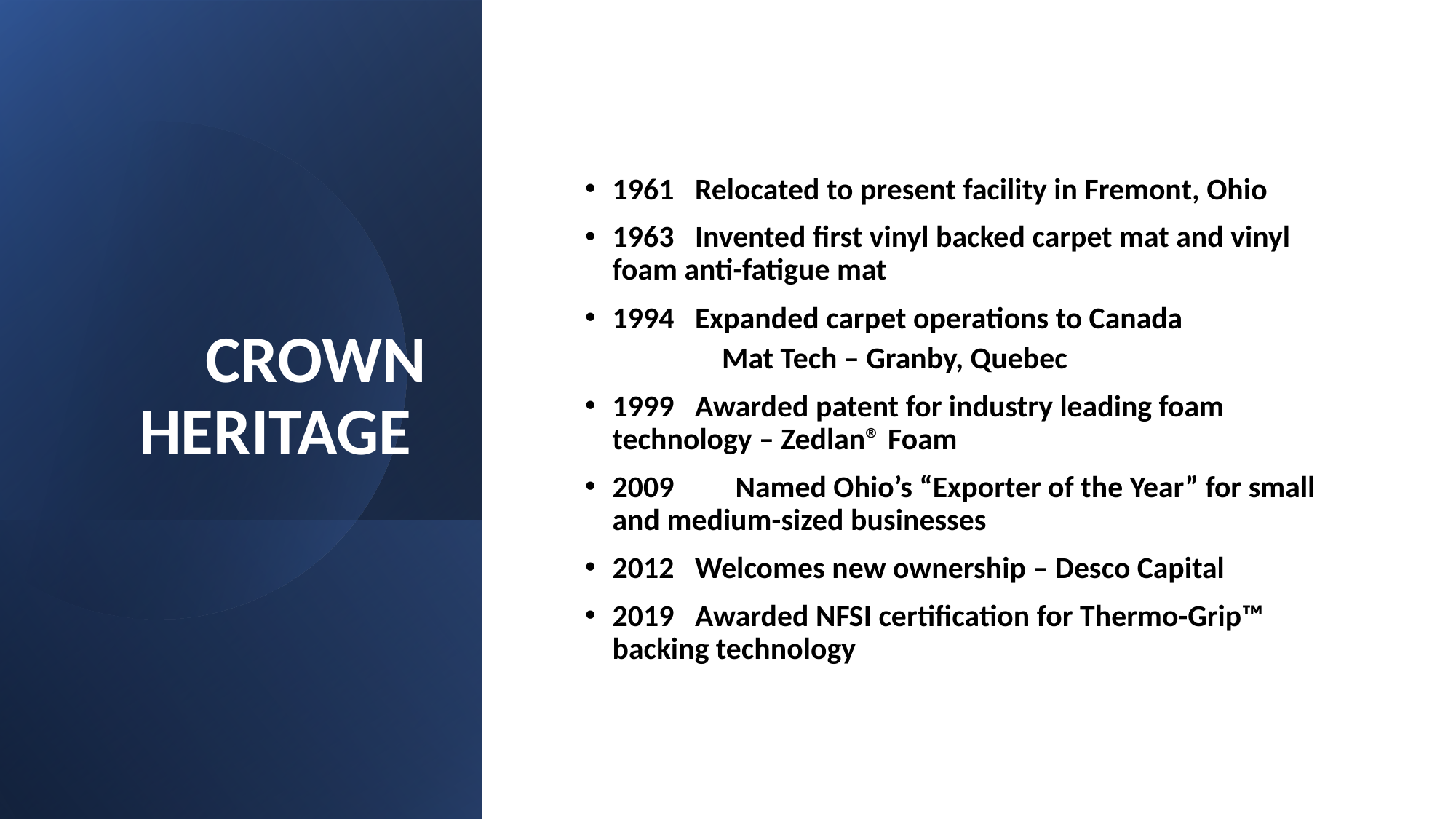

# CROWN HERITAGE
1961   Relocated to present facility in Fremont, Ohio
1963   Invented first vinyl backed carpet mat and vinyl foam anti-fatigue mat
1994   Expanded carpet operations to Canada
    Mat Tech – Granby, Quebec
1999   Awarded patent for industry leading foam technology – Zedlan® Foam
2009	  Named Ohio’s “Exporter of the Year” for small and medium-sized businesses
2012   Welcomes new ownership – Desco Capital
2019   Awarded NFSI certification for Thermo-Grip™ backing technology